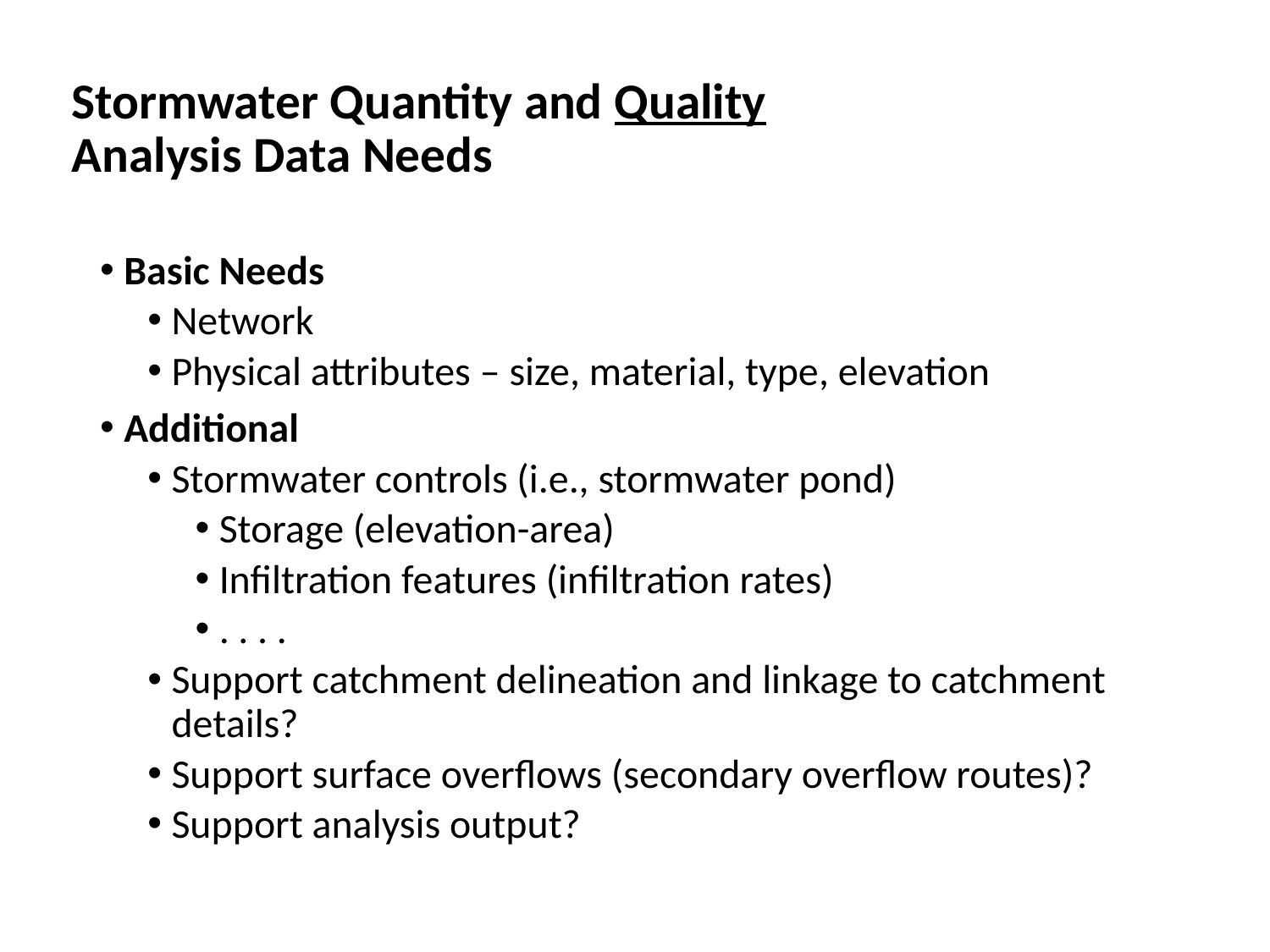

Stormwater Quantity and Quality
Analysis Data Needs
Basic Needs
Network
Physical attributes – size, material, type, elevation
Additional
Stormwater controls (i.e., stormwater pond)
Storage (elevation-area)
Infiltration features (infiltration rates)
. . . .
Support catchment delineation and linkage to catchment details?
Support surface overflows (secondary overflow routes)?
Support analysis output?